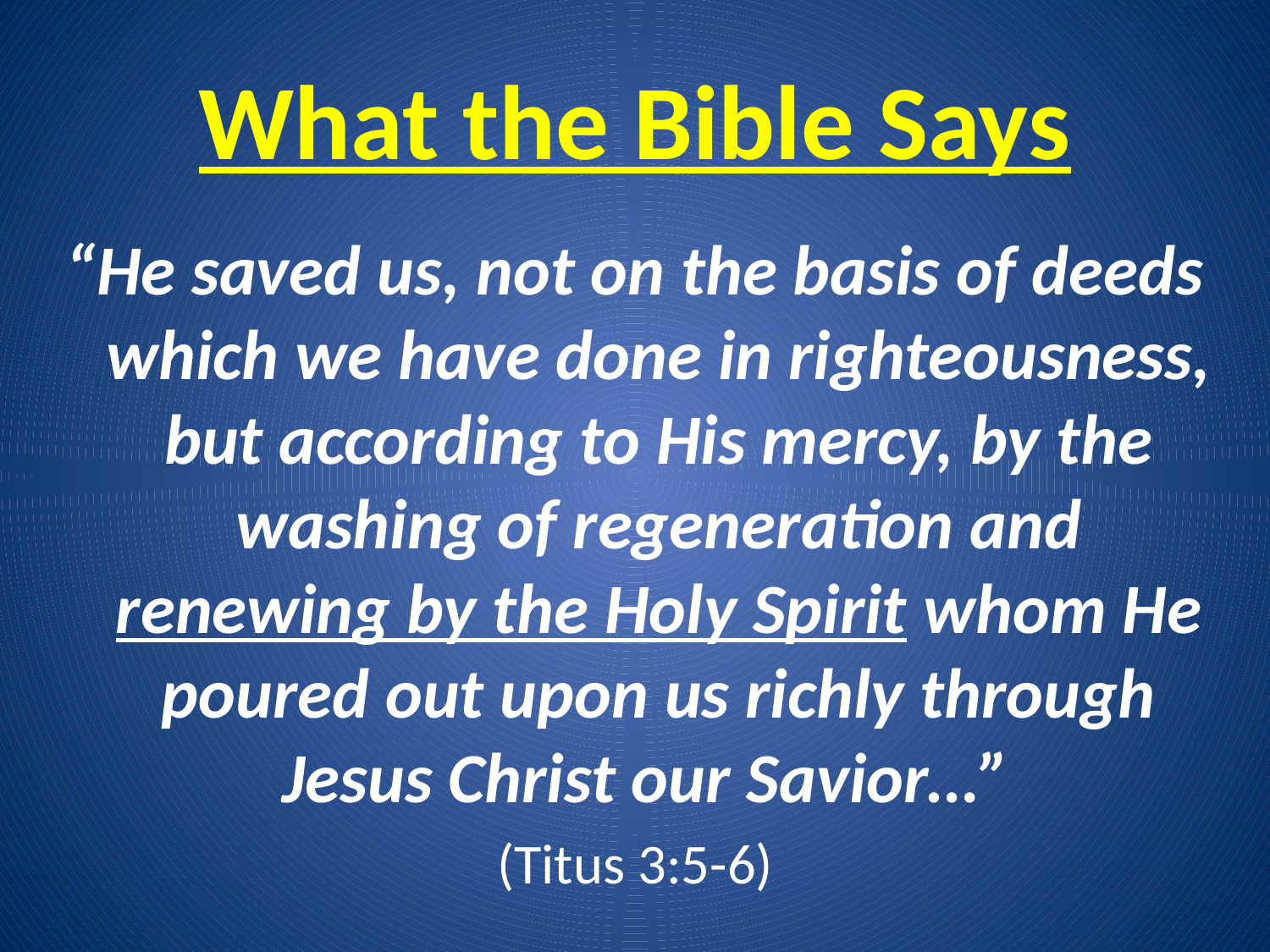

# What the Bible Says
“He saved us, not on the basis of deeds which we have done in righteousness, but according to His mercy, by the washing of regeneration and renewing by the Holy Spirit whom He poured out upon us richly through Jesus Christ our Savior…”
(Titus 3:5-6)